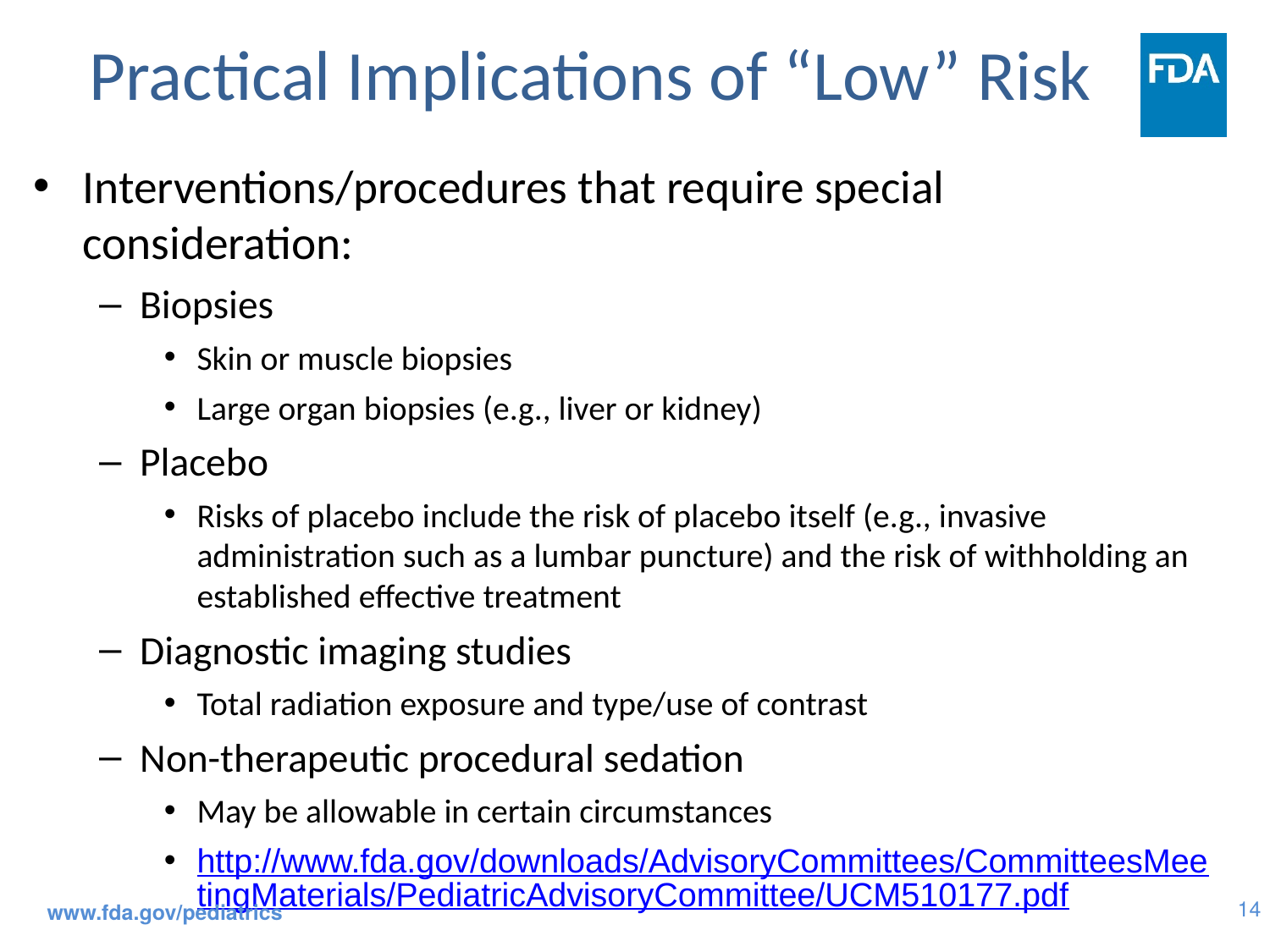

# Practical Implications of “Low” Risk
Interventions/procedures that require special consideration:
Biopsies
Skin or muscle biopsies
Large organ biopsies (e.g., liver or kidney)
Placebo
Risks of placebo include the risk of placebo itself (e.g., invasive administration such as a lumbar puncture) and the risk of withholding an established effective treatment
Diagnostic imaging studies
Total radiation exposure and type/use of contrast
Non-therapeutic procedural sedation
May be allowable in certain circumstances
http://www.fda.gov/downloads/AdvisoryCommittees/CommitteesMeetingMaterials/PediatricAdvisoryCommittee/UCM510177.pdf

www.fda.gov/pediatrics